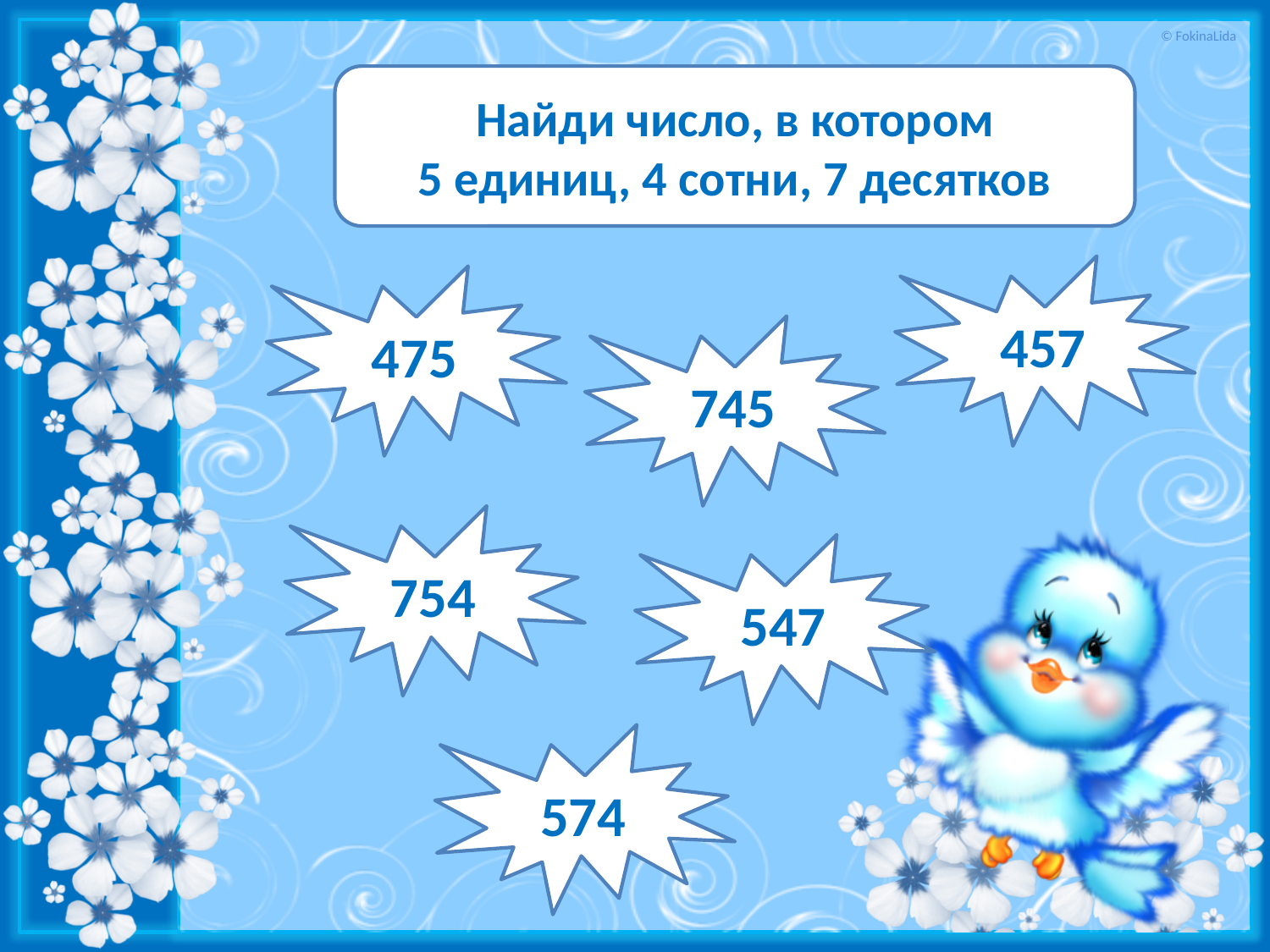

Найди число, в котором
5 единиц, 4 сотни, 7 десятков
457
475
745
754
547
574